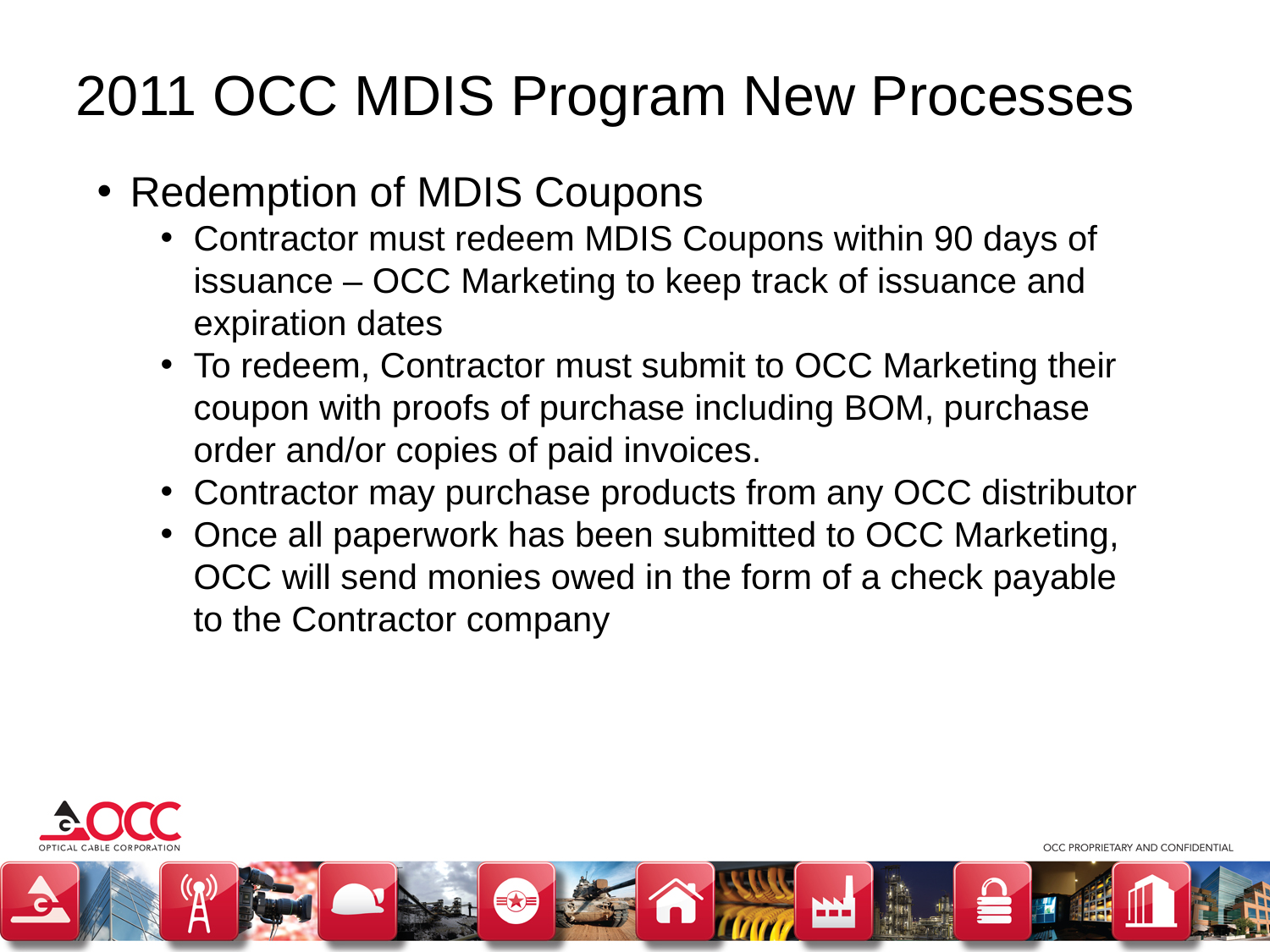

2011 OCC MDIS Program New Processes
Redemption of MDIS Coupons
Contractor must redeem MDIS Coupons within 90 days of issuance – OCC Marketing to keep track of issuance and expiration dates
To redeem, Contractor must submit to OCC Marketing their coupon with proofs of purchase including BOM, purchase order and/or copies of paid invoices.
Contractor may purchase products from any OCC distributor
Once all paperwork has been submitted to OCC Marketing, OCC will send monies owed in the form of a check payable to the Contractor company